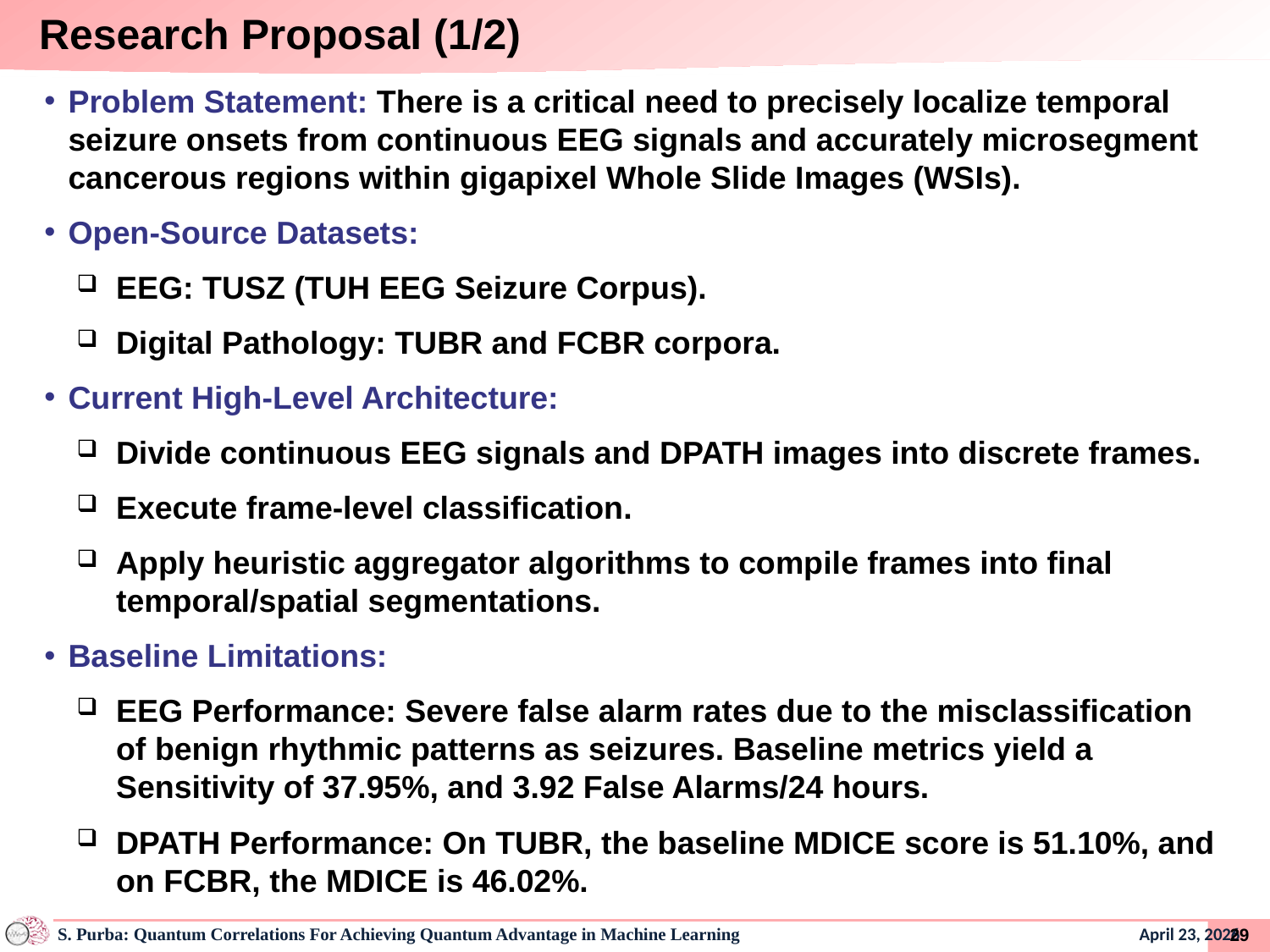

Research Proposal (1/2)
Problem Statement: There is a critical need to precisely localize temporal seizure onsets from continuous EEG signals and accurately microsegment cancerous regions within gigapixel Whole Slide Images (WSIs).
Open-Source Datasets:
EEG: TUSZ (TUH EEG Seizure Corpus).
Digital Pathology: TUBR and FCBR corpora.
Current High-Level Architecture:
Divide continuous EEG signals and DPATH images into discrete frames.
Execute frame-level classification.
Apply heuristic aggregator algorithms to compile frames into final temporal/spatial segmentations.
Baseline Limitations:
EEG Performance: Severe false alarm rates due to the misclassification of benign rhythmic patterns as seizures. Baseline metrics yield a Sensitivity of 37.95%, and 3.92 False Alarms/24 hours.
DPATH Performance: On TUBR, the baseline MDICE score is 51.10%, and on FCBR, the MDICE is 46.02%.